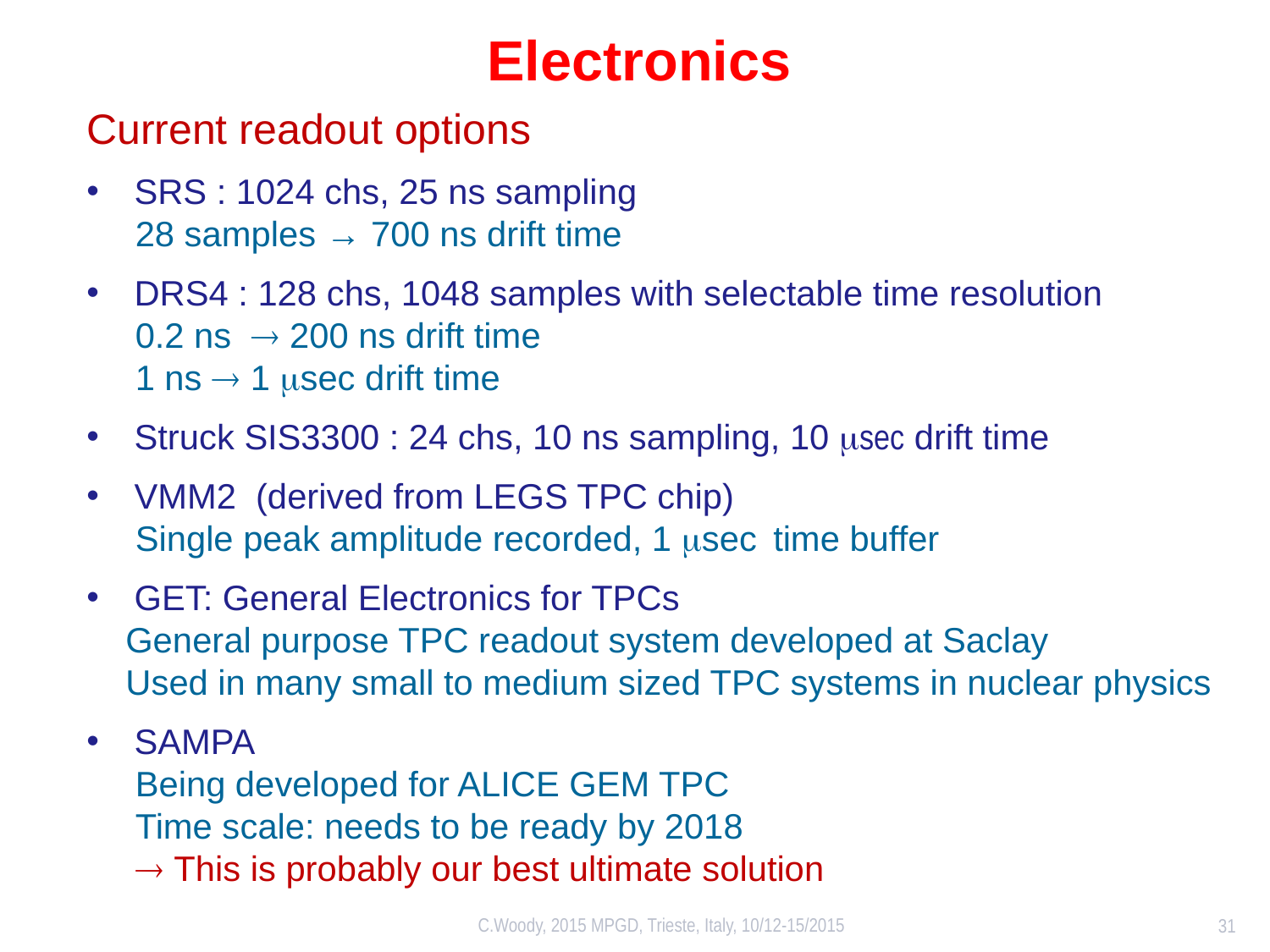

# Electronics
Current readout options

SRS : 1024 chs, 25 ns sampling
     28 samples → 700 ns drift time

DRS4 : 128 chs, 1048 samples with selectable time resolution
     0.2 ns  → 200 ns drift time
     1 ns → 1 μsec drift time

Struck SIS3300 : 24 chs, 10 ns sampling, 10 μsec drift time

VMM2  (derived from LEGS TPC chip)
     Single peak amplitude recorded, 1 μsec  time buffer

GET: General Electronics for TPCs
    General purpose TPC readout system developed at Saclay
    Used in many small to medium sized TPC systems in nuclear physics

SAMPA
     Being developed for ALICE GEM TPC
     Time scale: needs to be ready by 2018
     → This is probably our best ultimate solution
C.Woody, 2015 MPGD, Trieste, Italy, 10/12-15/2015
31